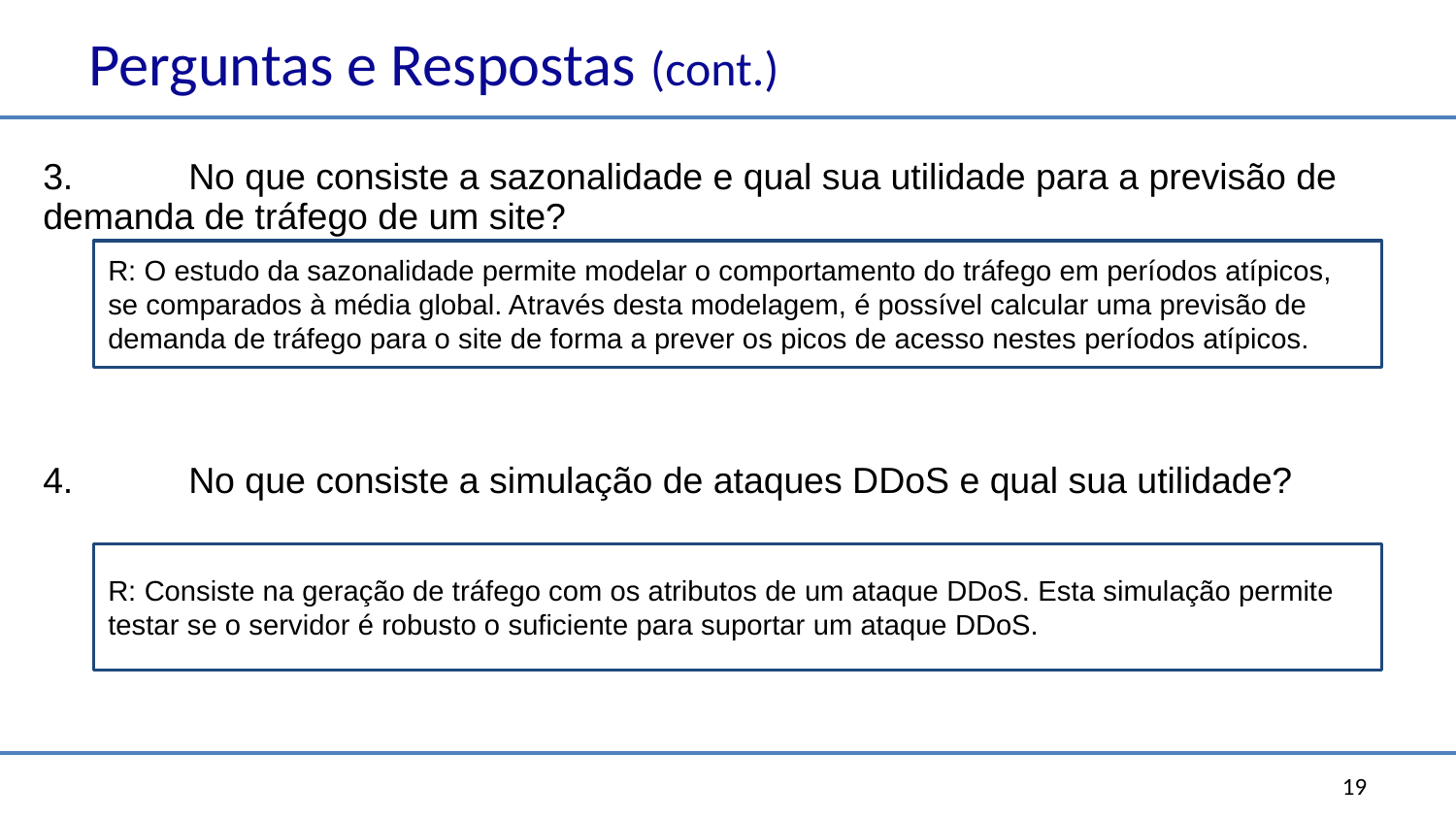

# Perguntas e Respostas (cont.)
3.	No que consiste a sazonalidade e qual sua utilidade para a previsão de demanda de tráfego de um site?
R: O estudo da sazonalidade permite modelar o comportamento do tráfego em períodos atípicos, se comparados à média global. Através desta modelagem, é possível calcular uma previsão de demanda de tráfego para o site de forma a prever os picos de acesso nestes períodos atípicos.
4.	No que consiste a simulação de ataques DDoS e qual sua utilidade?
R: Consiste na geração de tráfego com os atributos de um ataque DDoS. Esta simulação permite testar se o servidor é robusto o suficiente para suportar um ataque DDoS.
19